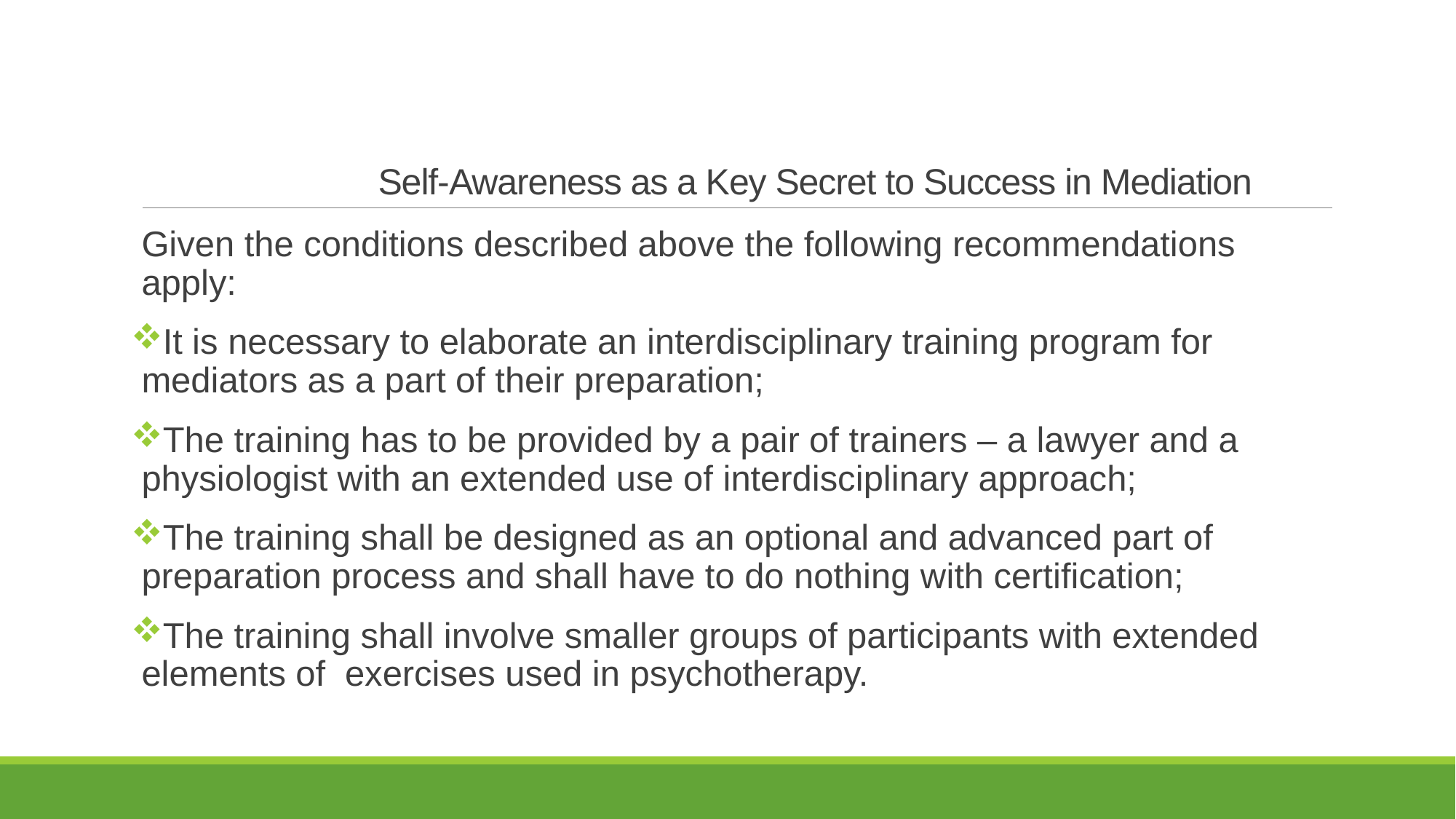

# Self-Awareness as a Key Secret to Success in Mediation
Given the conditions described above the following recommendations apply:
It is necessary to elaborate an interdisciplinary training program for mediators as a part of their preparation;
The training has to be provided by a pair of trainers – a lawyer and a physiologist with an extended use of interdisciplinary approach;
The training shall be designed as an optional and advanced part of preparation process and shall have to do nothing with certification;
The training shall involve smaller groups of participants with extended elements of  exercises used in psychotherapy.